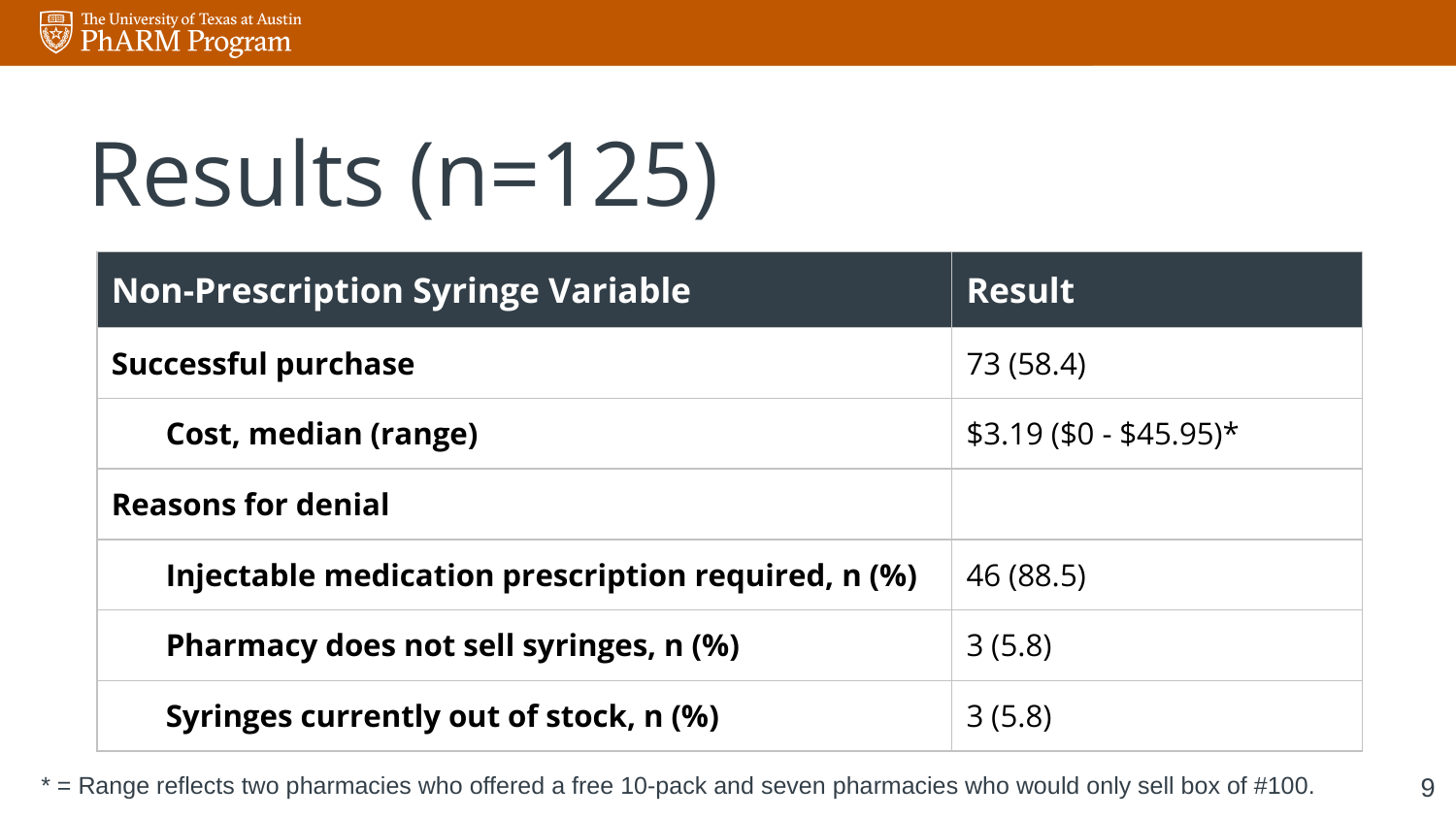

# Results (n=125)
| Non-Prescription Syringe Variable | Result |
| --- | --- |
| Successful purchase | 73 (58.4) |
| Cost, median (range) | $3.19 ($0 - $45.95)\* |
| Reasons for denial |  |
| Injectable medication prescription required, n (%) | 46 (88.5) |
| Pharmacy does not sell syringes, n (%) | 3 (5.8) |
| Syringes currently out of stock, n (%) | 3 (5.8) |
* = Range reflects two pharmacies who offered a free 10-pack and seven pharmacies who would only sell box of #100.
9